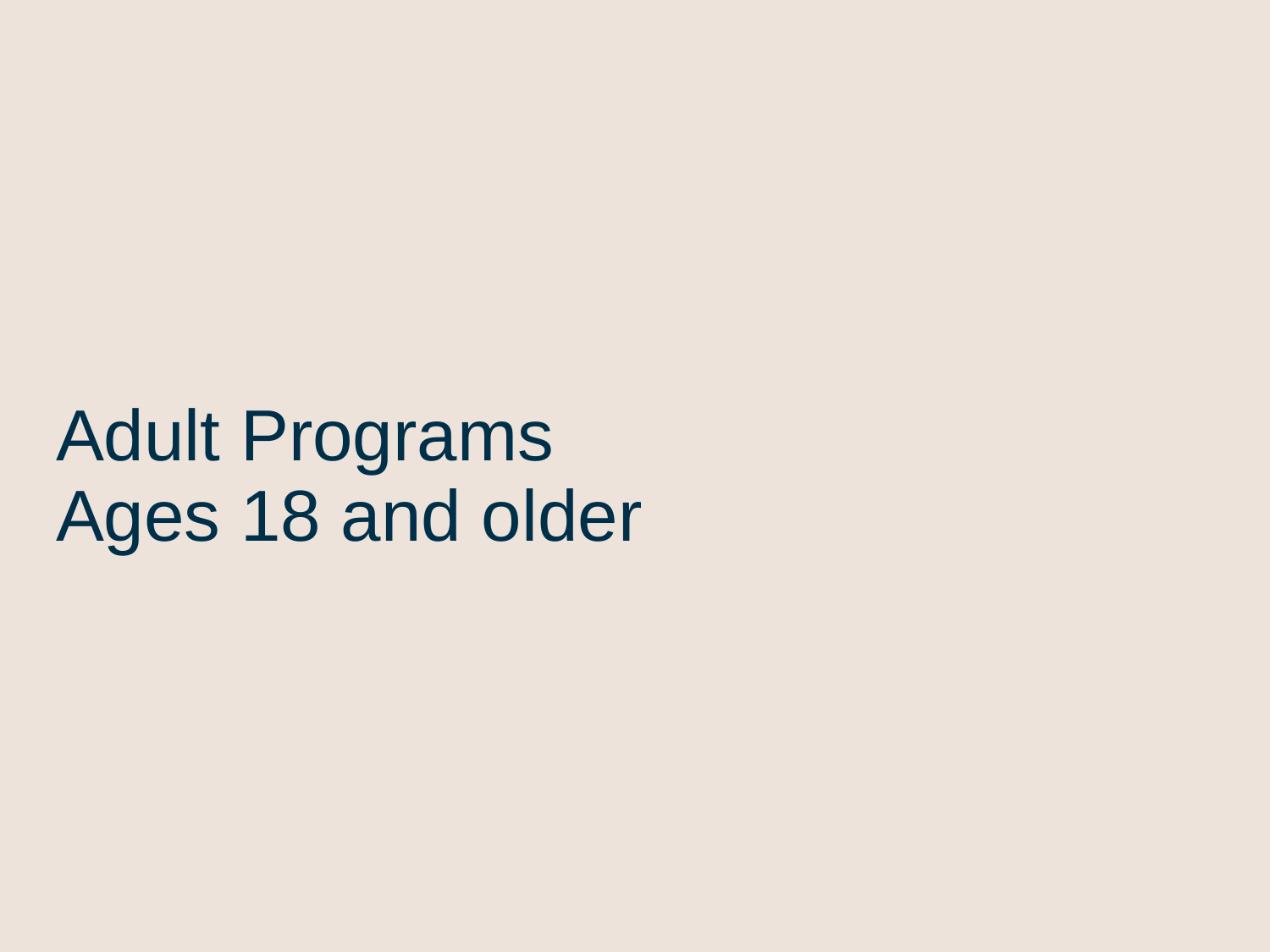

# Adult Programs
Ages 18 and older